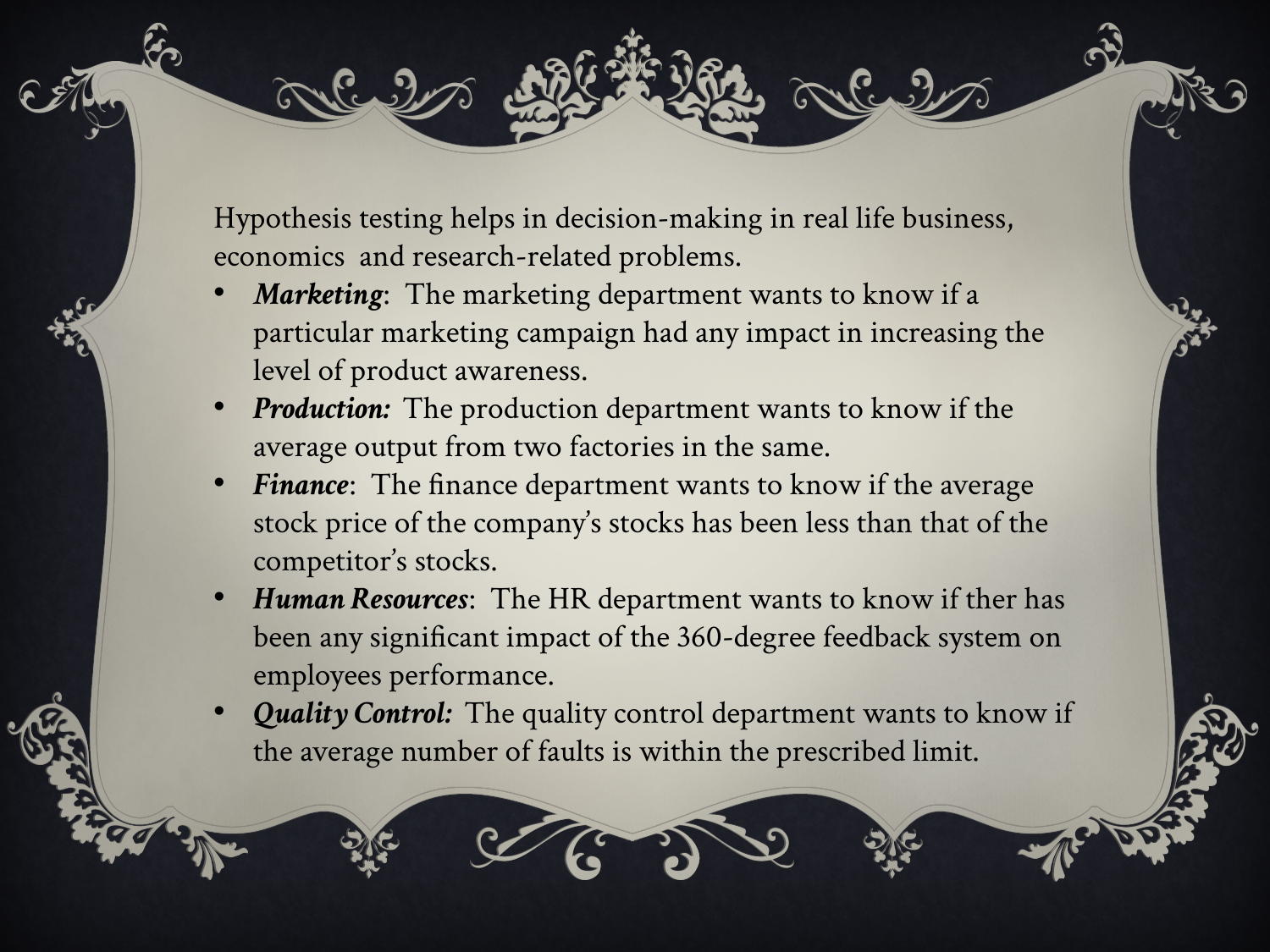

Hypothesis testing helps in decision-making in real life business, economics  and research-related problems.
Marketing:  The marketing department wants to know if a particular marketing campaign had any impact in increasing the level of product awareness.
Production:  The production department wants to know if the average output from two factories in the same.
Finance:  The finance department wants to know if the average stock price of the company’s stocks has been less than that of the competitor’s stocks.
Human Resources:  The HR department wants to know if ther has been any significant impact of the 360-degree feedback system on employees performance.
Quality Control:  The quality control department wants to know if the average number of faults is within the prescribed limit.